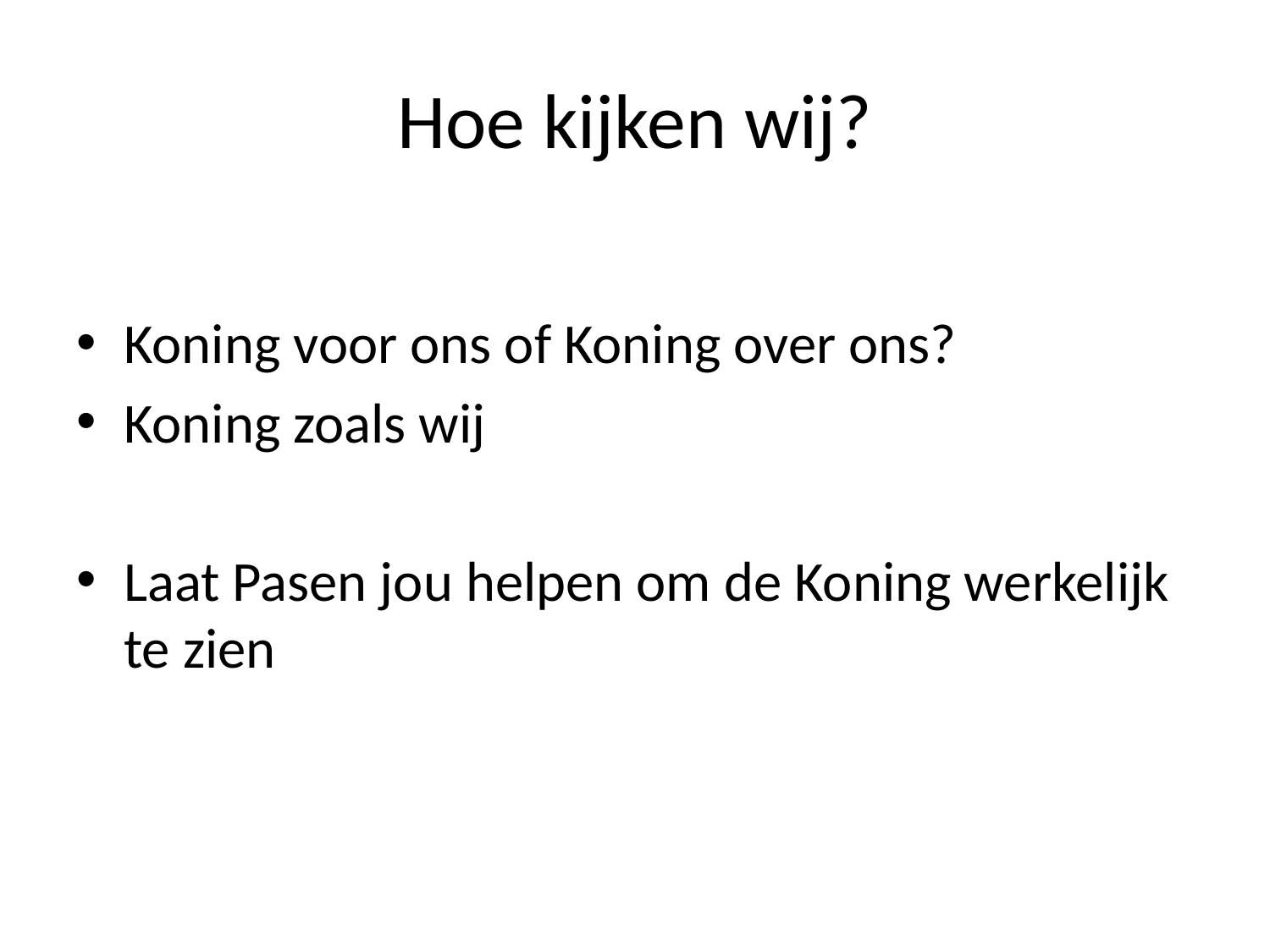

# Hoe kijken wij?

Koning voor ons of Koning over ons?
Koning zoals wij

Laat Pasen jou helpen om de Koning werkelijk te zien